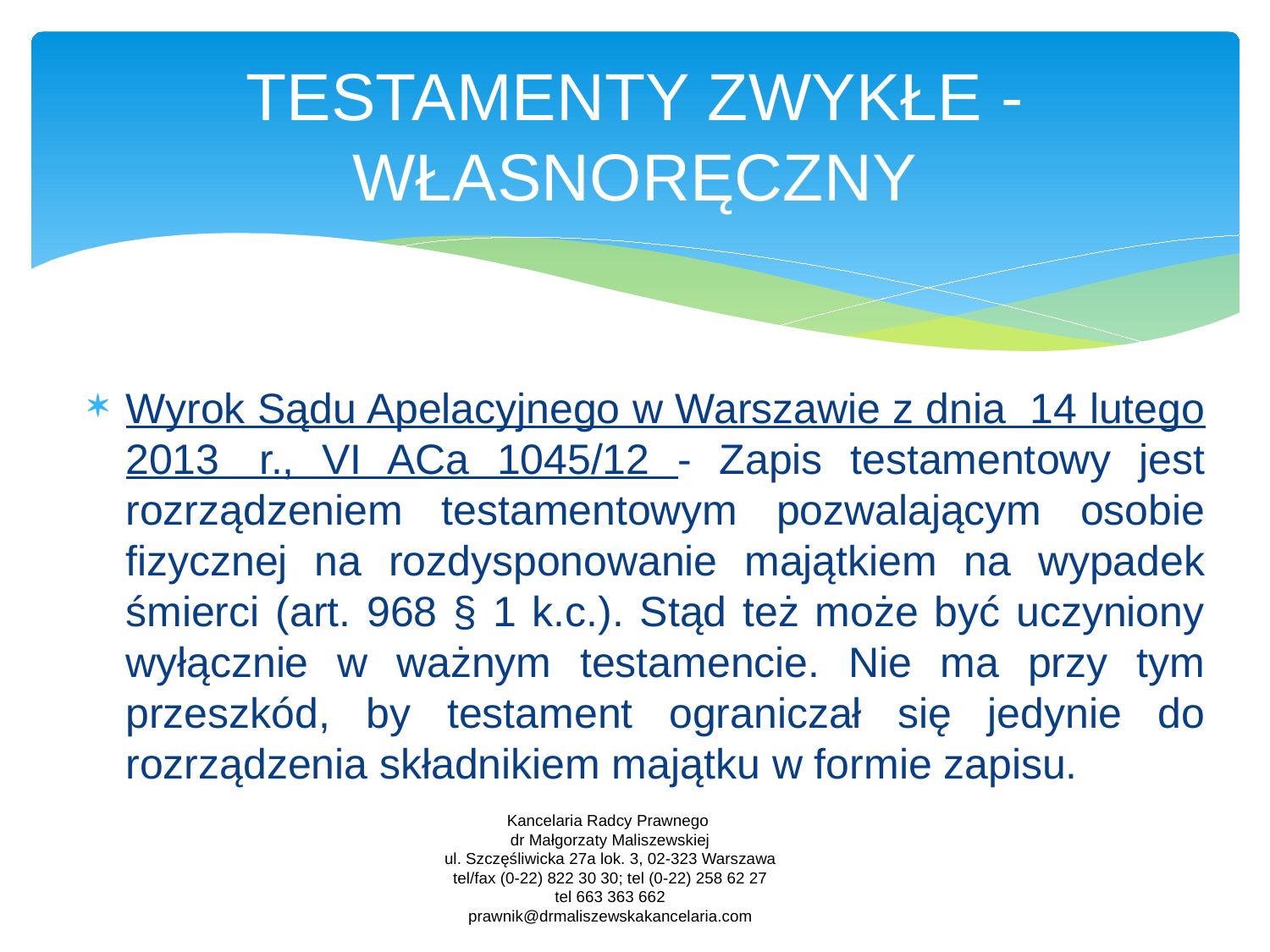

# TESTAMENTY ZWYKŁE - WŁASNORĘCZNY

Wyrok Sądu Apelacyjnego w Warszawie z dnia  14 lutego 2013  r., VI ACa 1045/12 - Zapis testamentowy jest rozrządzeniem testamentowym pozwalającym osobie fizycznej na rozdysponowanie majątkiem na wypadek śmierci (art. 968 § 1 k.c.). Stąd też może być uczyniony wyłącznie w ważnym testamencie. Nie ma przy tym przeszkód, by testament ograniczał się jedynie do rozrządzenia składnikiem majątku w formie zapisu.

Kancelaria Radcy Prawnego
dr Małgorzaty Maliszewskiej
ul. Szczęśliwicka 27a lok. 3, 02-323 Warszawa
tel/fax (0-22) 822 30 30; tel (0-22) 258 62 27
tel 663 363 662
prawnik@drmaliszewskakancelaria.com